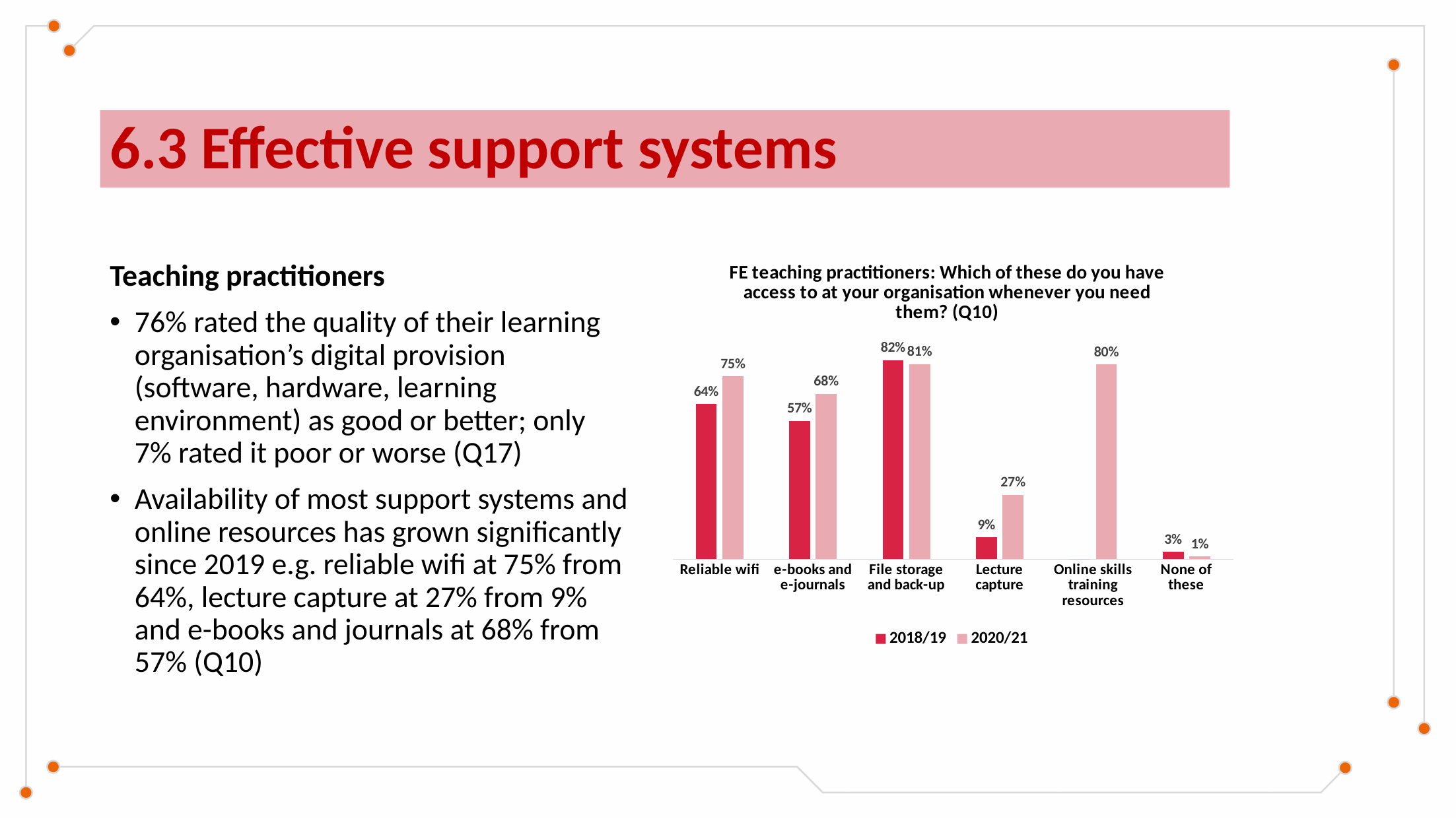

# 6.3 Effective support systems
Teaching practitioners
76% rated the quality of their learning organisation’s digital provision (software, hardware, learning environment) as good or better; only 7% rated it poor or worse (Q17)
Availability of most support systems and online resources has grown significantly since 2019 e.g. reliable wifi at 75% from 64%, lecture capture at 27% from 9% and e-books and journals at 68% from 57% (Q10)

### Chart: FE teaching practitioners: Which of these do you have access to at your organisation whenever you need them? (Q10)

| Category | 2018/19 | 2020/21 |
|---|---|---|
| Reliable wifi | 0.64 | 0.7543453070683661 |
| e-books and e-journals | 0.57 | 0.6825028968713789 |
| File storage and back-up | 0.82 | 0.8053302433371958 |
| Lecture capture | 0.09 | 0.2653534183082271 |
| Online skills training resources | 0.0 | 0.8030127462340672 |
| None of these | 0.03 | 0.011587485515643106 |